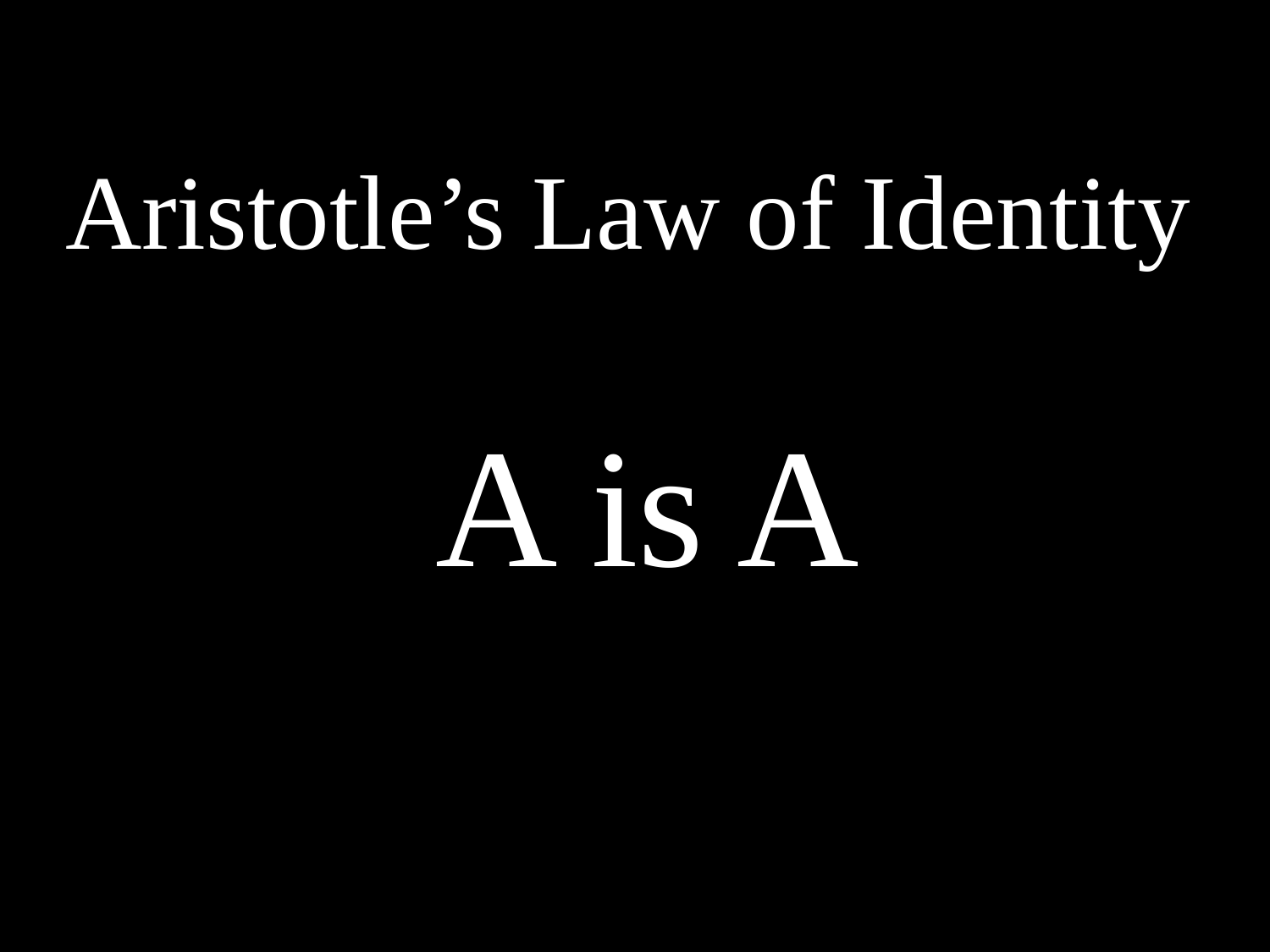

Aristotle’s Law of Identity

          A is A